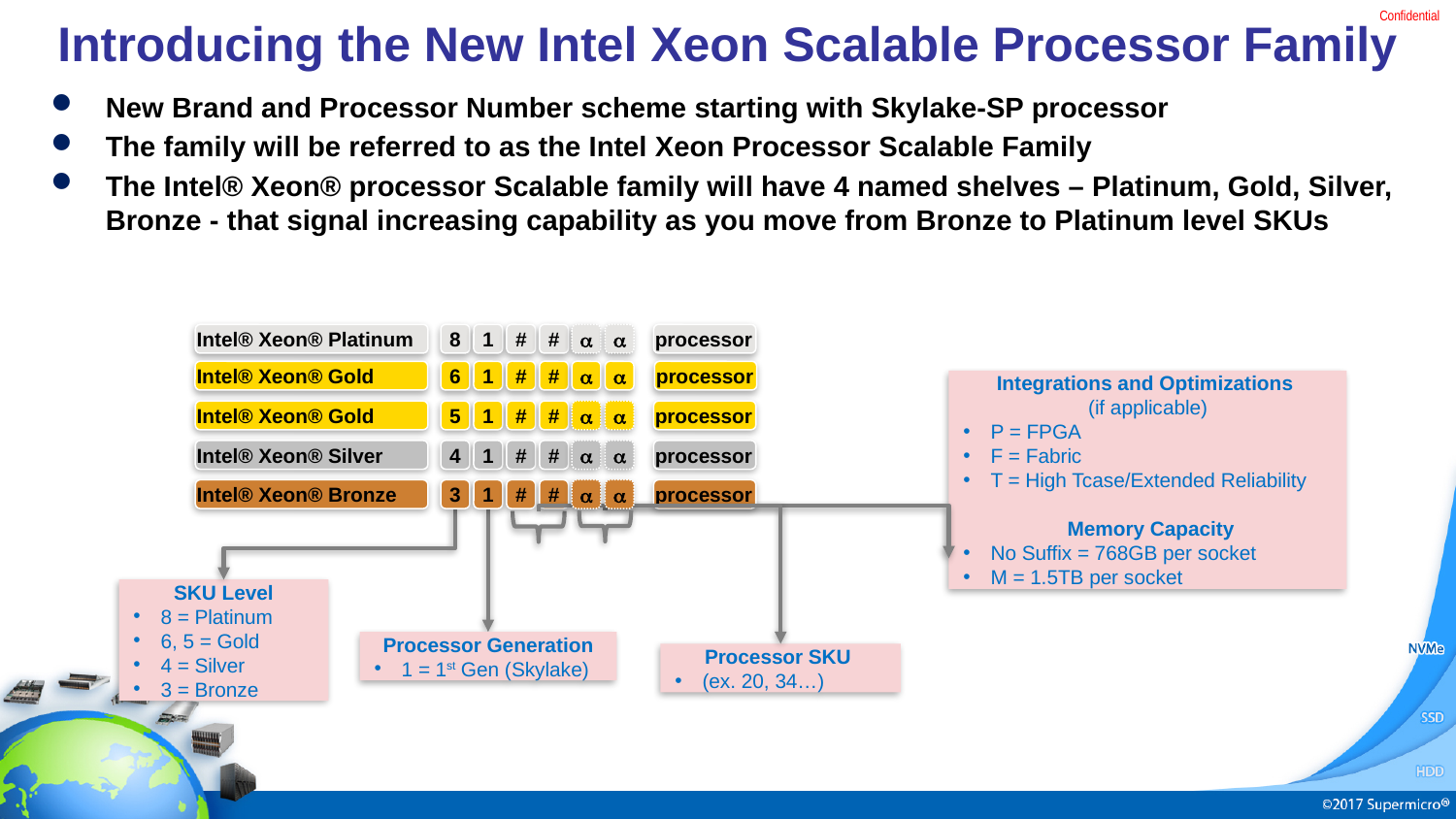

Introducing the New Intel Xeon Scalable Processor Family
New Brand and Processor Number scheme starting with Skylake-SP processor
The family will be referred to as the Intel Xeon Processor Scalable Family
The Intel® Xeon® processor Scalable family will have 4 named shelves – Platinum, Gold, Silver, Bronze - that signal increasing capability as you move from Bronze to Platinum level SKUs

Intel® Xeon® Platinum
8
1
#
#
α
α
processor
Intel® Xeon® Gold
6
1
#
#
α
α
processor
Integrations and Optimizations
(if applicable)
P = FPGA
F = Fabric
T = High Tcase/Extended Reliability

 Memory Capacity
No Suffix = 768GB per socket
M = 1.5TB per socket
Intel® Xeon® Gold
5
1
#
#
α
α
processor
Intel® Xeon® Silver
4
1
#
#
α
α
processor
Intel® Xeon® Bronze
3
1
#
#
α
α
processor

SKU Level
8 = Platinum
6, 5 = Gold
4 = Silver
3 = Bronze
Processor Generation
1 = 1st Gen (Skylake)
Processor SKU
(ex. 20, 34…)